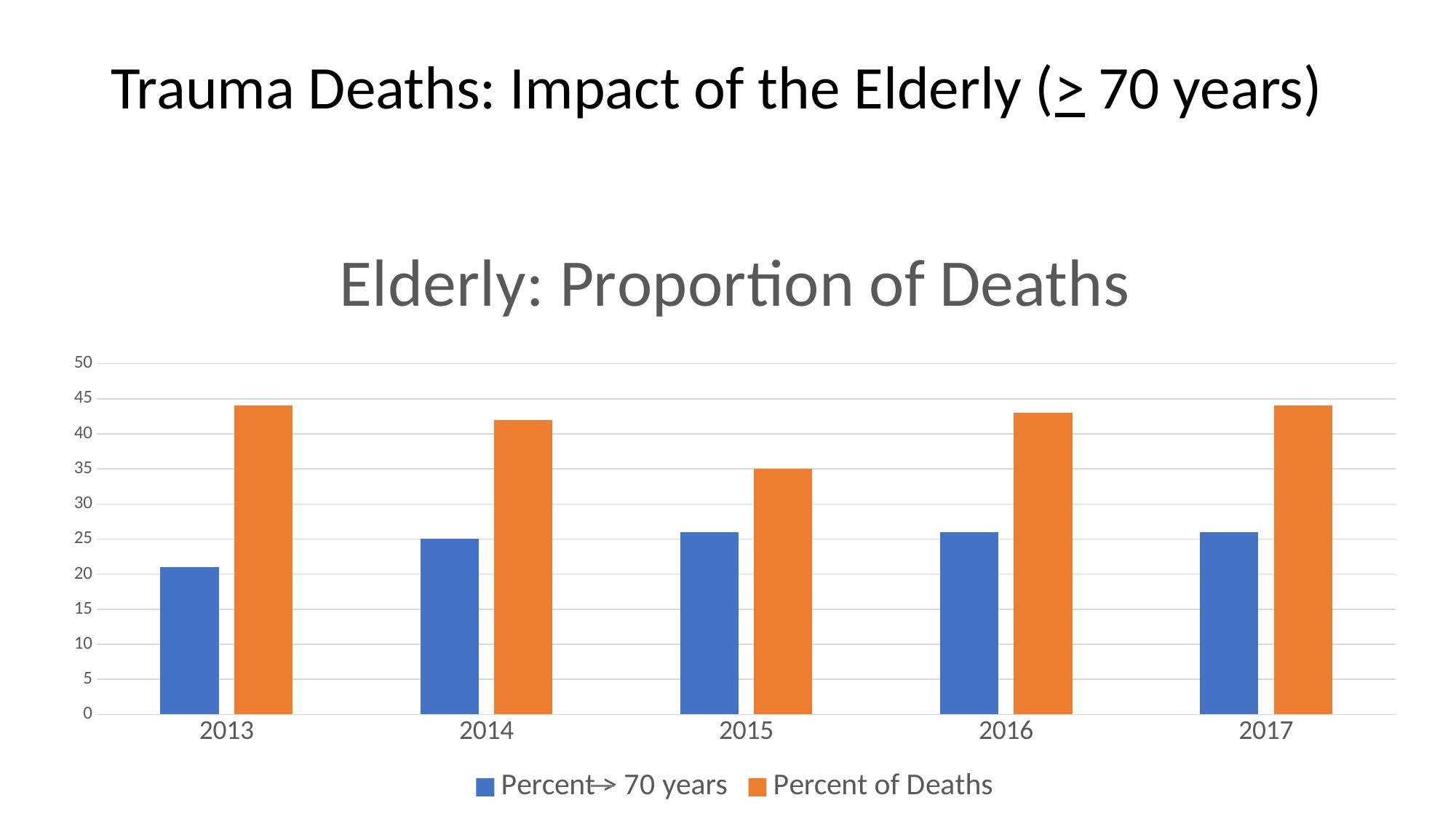

# Trauma Deaths: Impact of the Elderly (> 70 years)

### Chart: Elderly: Proportion of Deaths

| Category | Percent > 70 years | Percent of Deaths |
|---|---|---|
| 2013 | 21.0 | 44.0 |
| 2014 | 25.0 | 42.0 |
| 2015 | 26.0 | 35.0 |
| 2016 | 26.0 | 43.0 |
| 2017 | 26.0 | 44.0 |